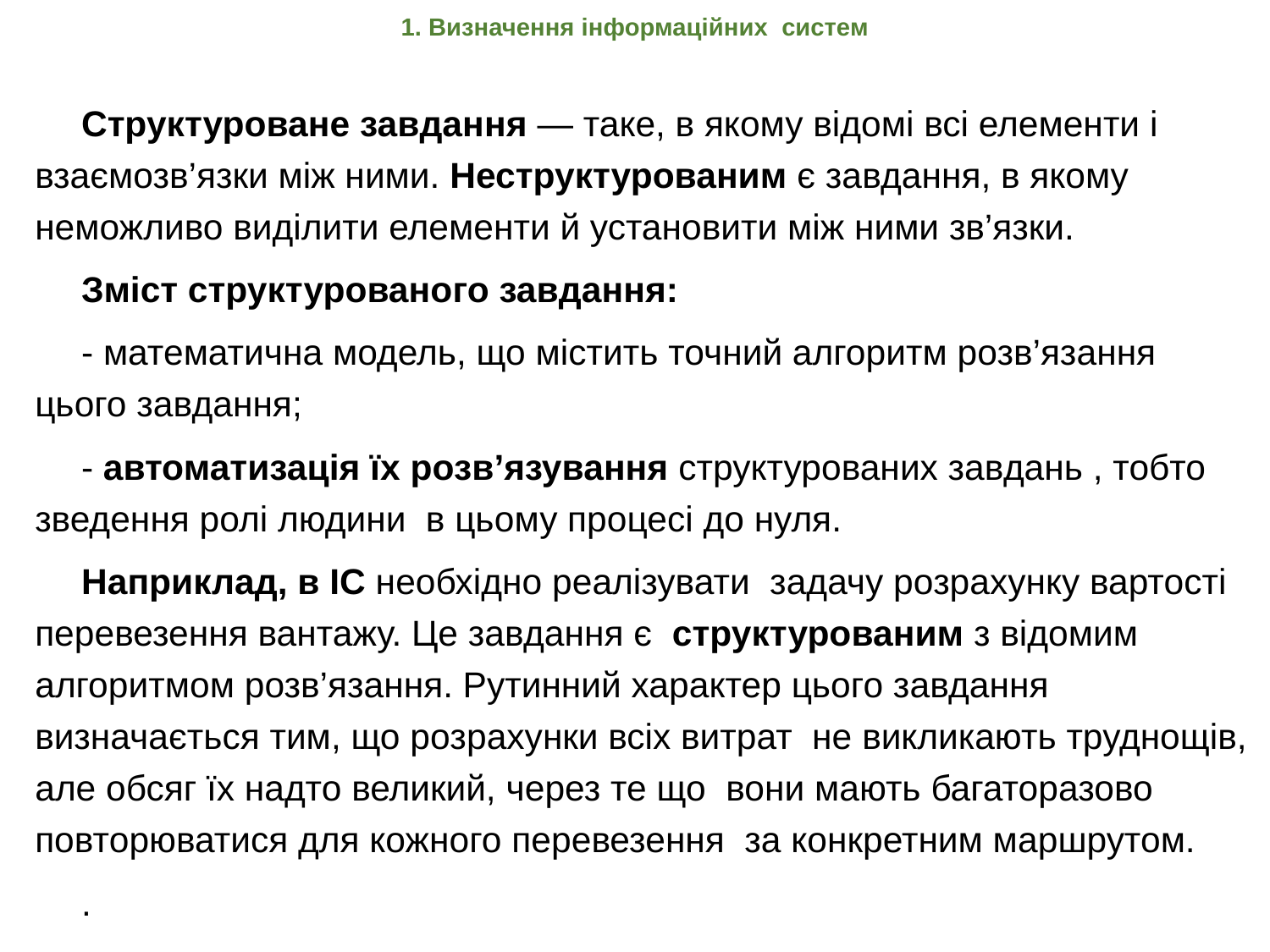

# 1. Визначення інформаційних  систем
Структуроване завдання — таке, в якому відомі всі елементи і  взаємозв’язки між ними. Неструктурованим є завдання, в якому  неможливо виділити елементи й установити між ними зв’язки.
Зміст структурованого завдання:
- математична модель, що містить точний алгоритм розв’язання цього завдання;
- автоматизація їх розв’язування структурованих завдань , тобто зведення ролі людини  в цьому процесі до нуля.
Наприклад, в ІС необхідно реалізувати  задачу розрахунку вартості перевезення вантажу. Це завдання є  структурованим з відомим алгоритмом розв’язання. Рутинний характер цього завдання визначається тим, що розрахунки всіх витрат  не викликають труднощів, але обсяг їх надто великий, через те що  вони мають багаторазово повторюватися для кожного перевезення  за конкретним маршрутом.
.